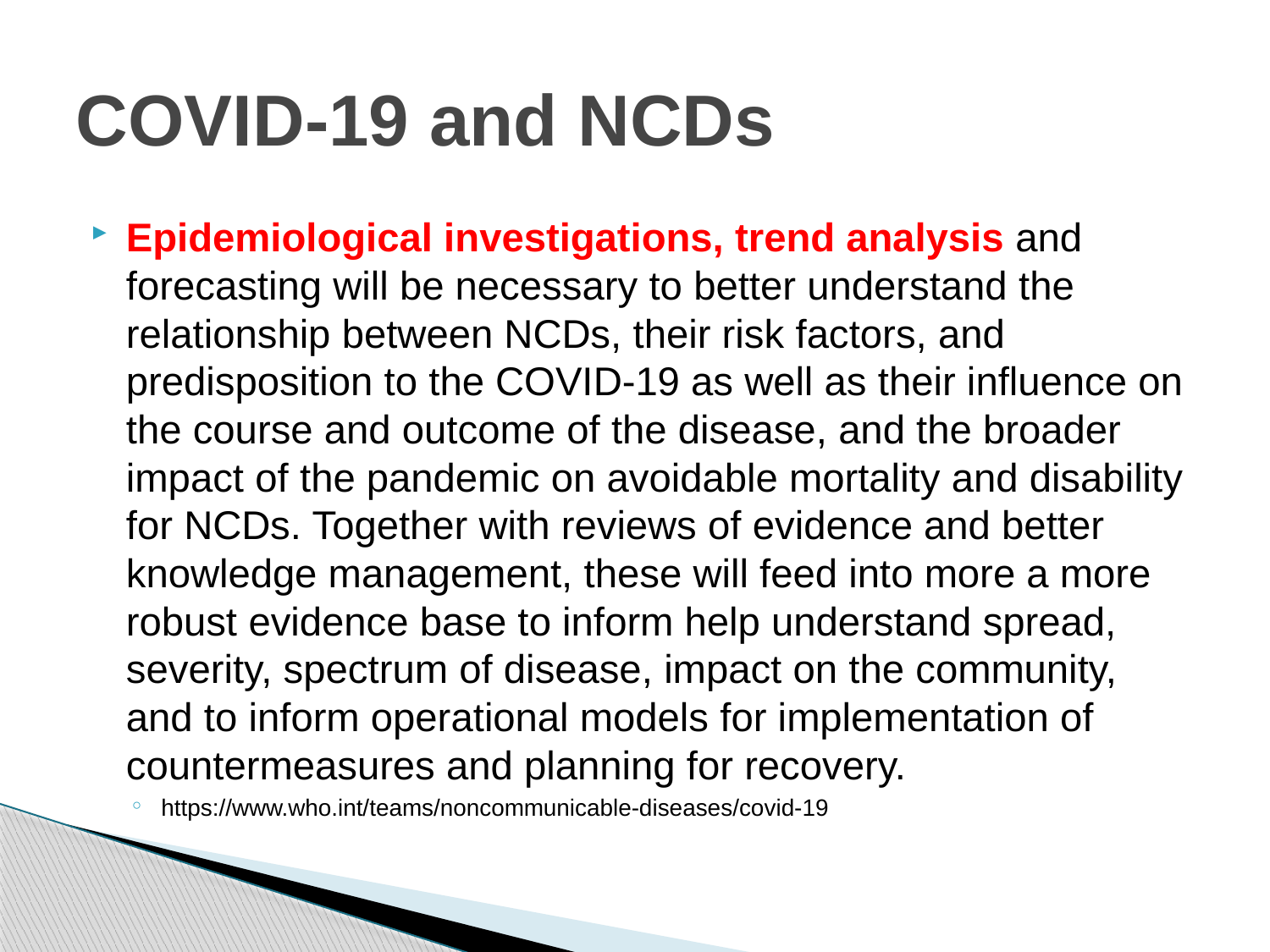

# COVID-19 and NCDs
Epidemiological investigations, trend analysis and forecasting will be necessary to better understand the relationship between NCDs, their risk factors, and predisposition to the COVID-19 as well as their influence on the course and outcome of the disease, and the broader impact of the pandemic on avoidable mortality and disability for NCDs. Together with reviews of evidence and better knowledge management, these will feed into more a more robust evidence base to inform help understand spread, severity, spectrum of disease, impact on the community, and to inform operational models for implementation of countermeasures and planning for recovery.
https://www.who.int/teams/noncommunicable-diseases/covid-19